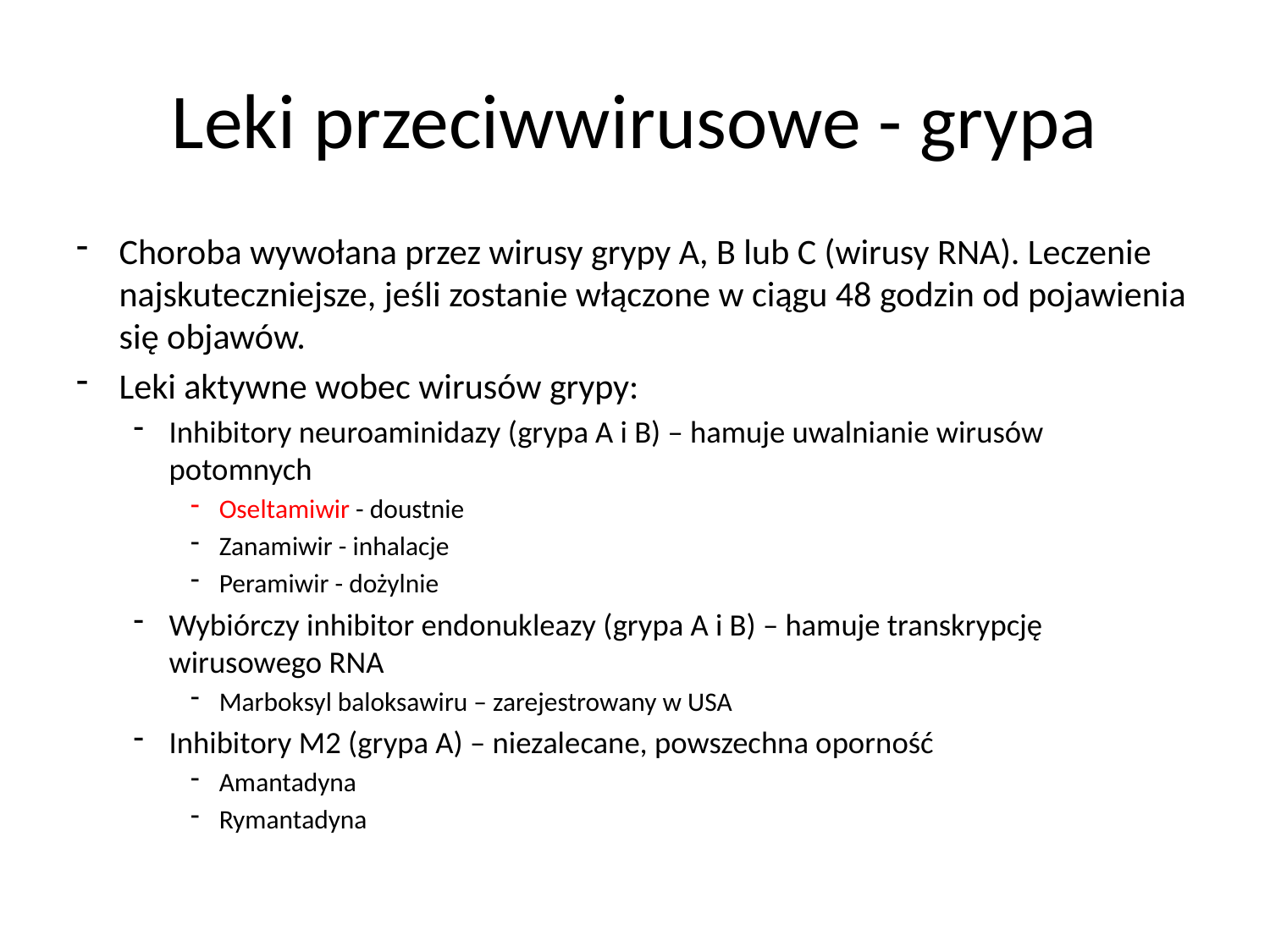

# Leki przeciwwirusowe - grypa
Choroba wywołana przez wirusy grypy A, B lub C (wirusy RNA). Leczenie najskuteczniejsze, jeśli zostanie włączone w ciągu 48 godzin od pojawienia się objawów.
Leki aktywne wobec wirusów grypy:
Inhibitory neuroaminidazy (grypa A i B) – hamuje uwalnianie wirusów potomnych
Oseltamiwir - doustnie
Zanamiwir - inhalacje
Peramiwir - dożylnie
Wybiórczy inhibitor endonukleazy (grypa A i B) – hamuje transkrypcję wirusowego RNA
Marboksyl baloksawiru – zarejestrowany w USA
Inhibitory M2 (grypa A) – niezalecane, powszechna oporność
Amantadyna
Rymantadyna